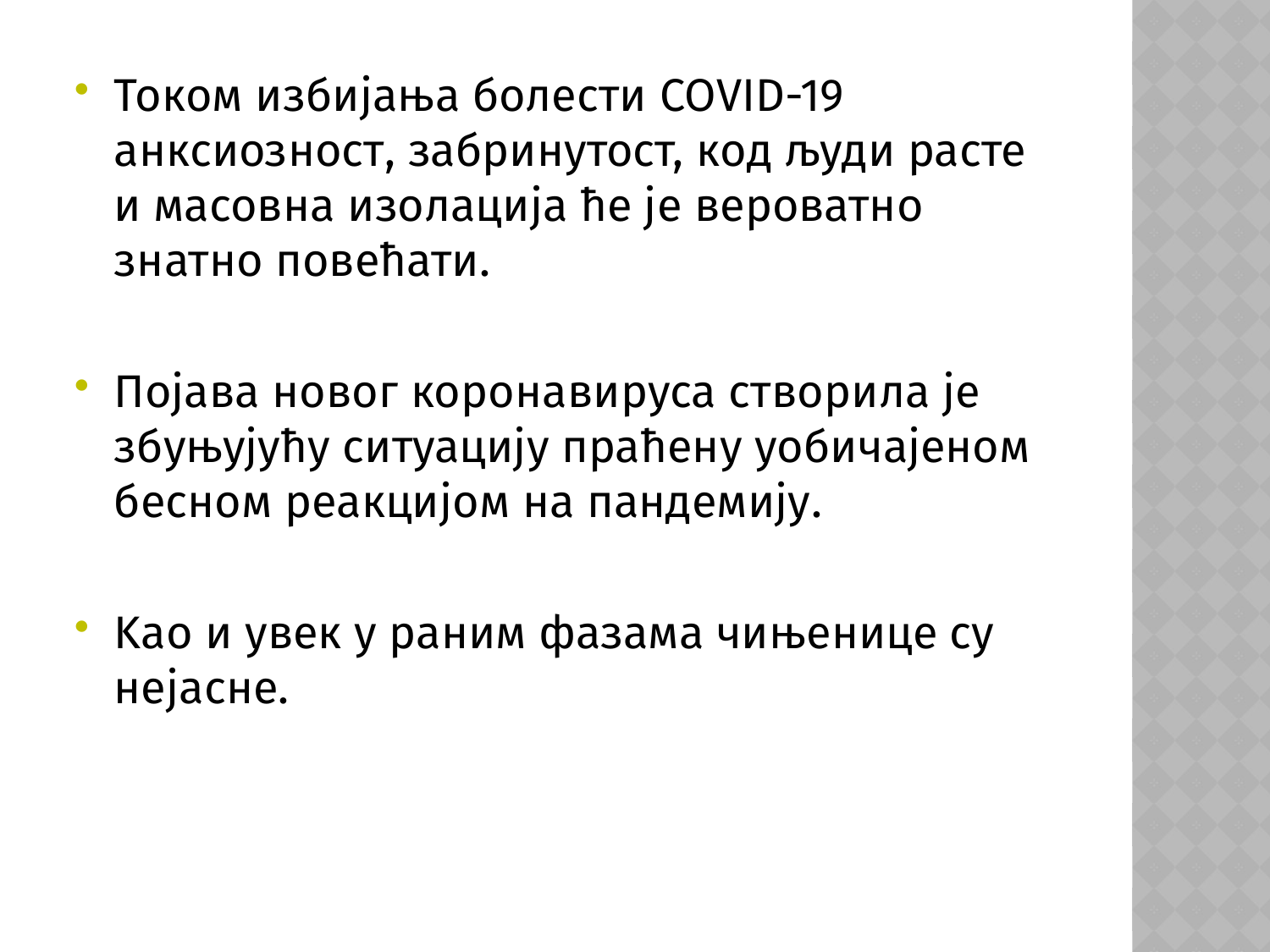

Током избијања болести COVID-19 анксиозност, забринутост, код људи расте и масовна изолација ће је вероватно знатно повећати.

Појава новог коронавируса створила је збуњујућу ситуацију праћену уобичајеном бесном реакцијом на пандемију.

Kао и увек у раним фазама чињенице су нејасне.